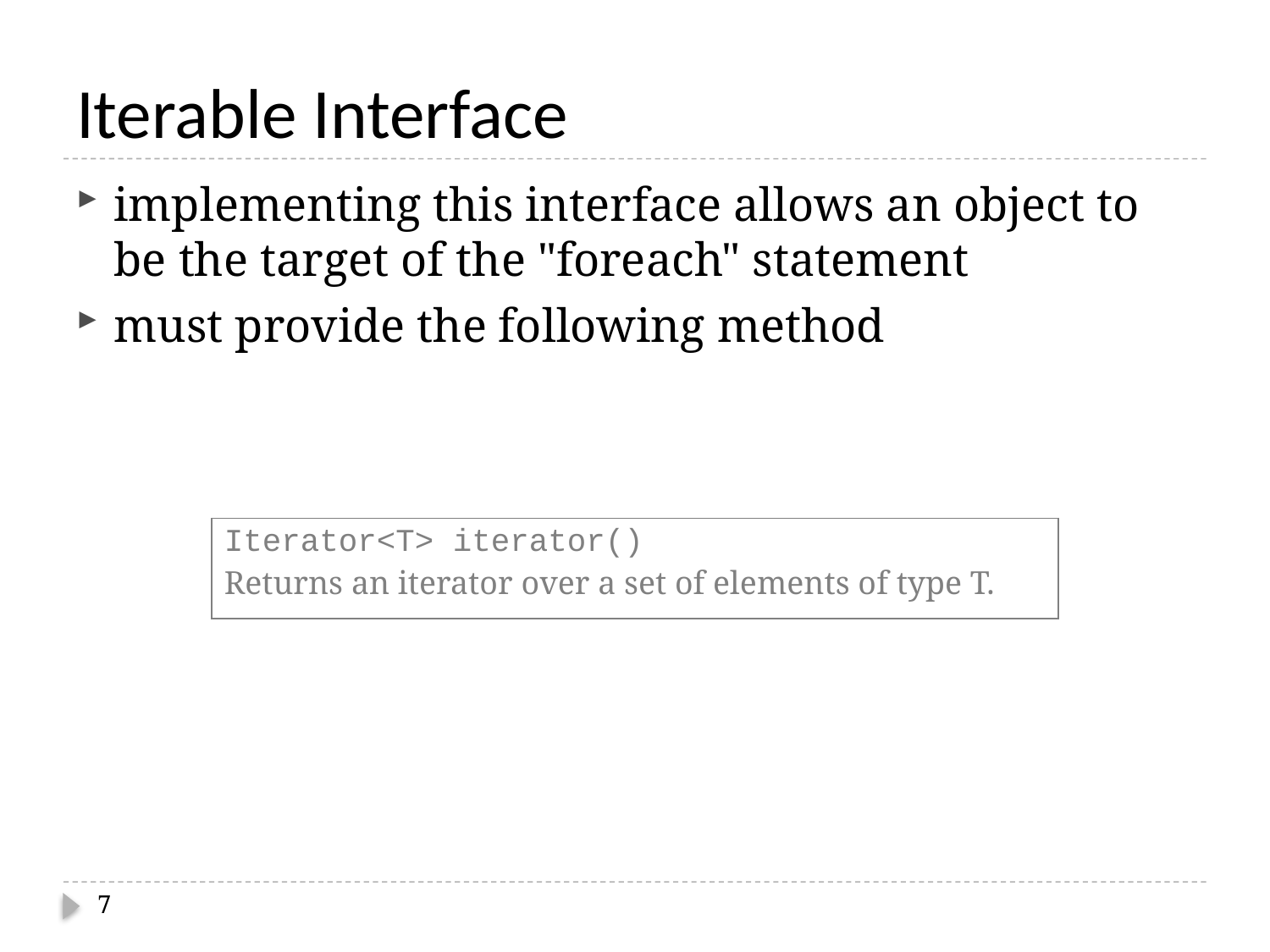

# Iterable Interface
implementing this interface allows an object to be the target of the "foreach" statement
must provide the following method
| Iterator<T> iterator() Returns an iterator over a set of elements of type T. |
| --- |
7